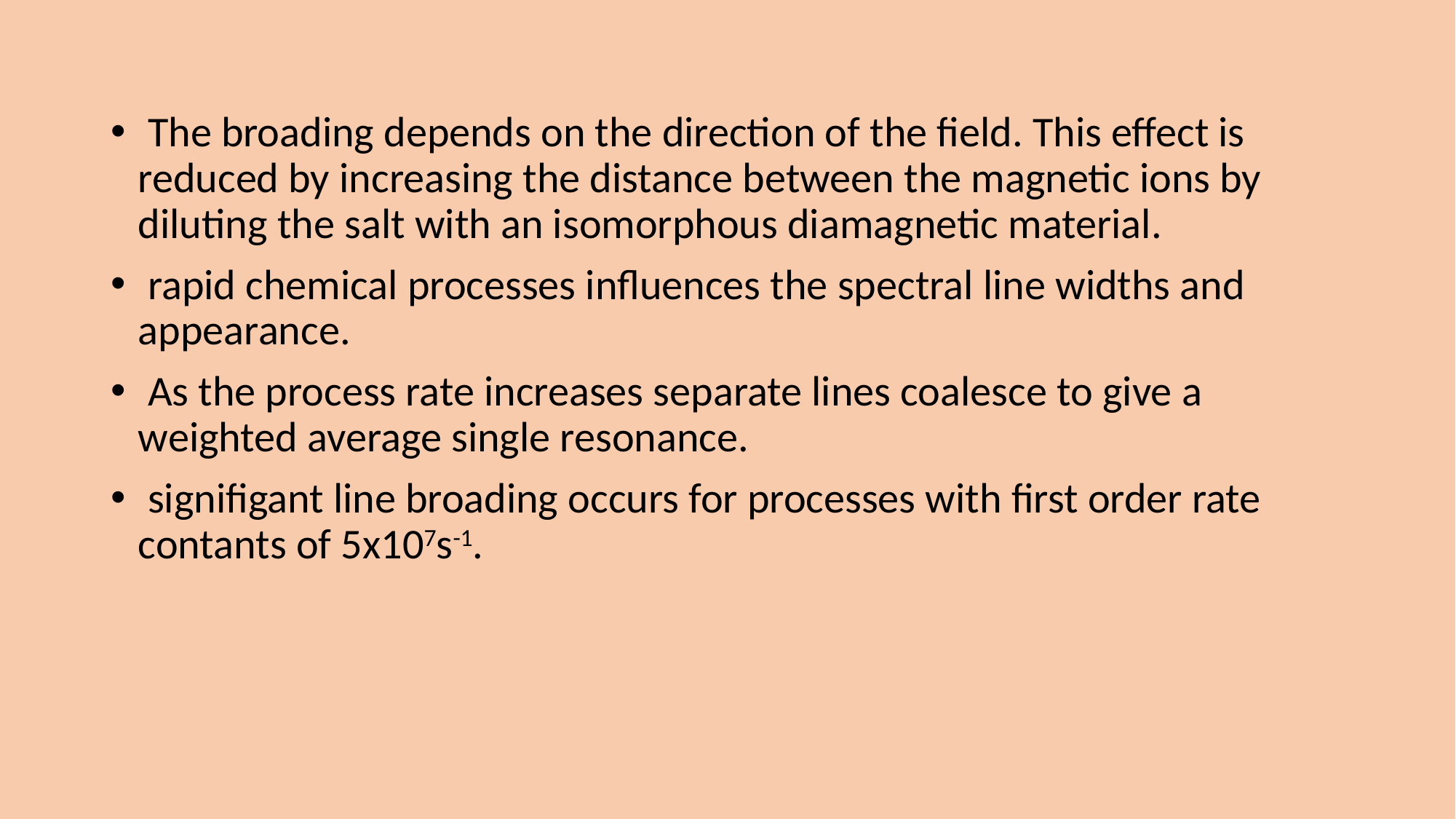

The broading depends on the direction of the field. This effect is reduced by increasing the distance between the magnetic ions by diluting the salt with an isomorphous diamagnetic material.
 rapid chemical processes influences the spectral line widths and appearance.
 As the process rate increases separate lines coalesce to give a weighted average single resonance.
 signifigant line broading occurs for processes with first order rate contants of 5x107s-1.